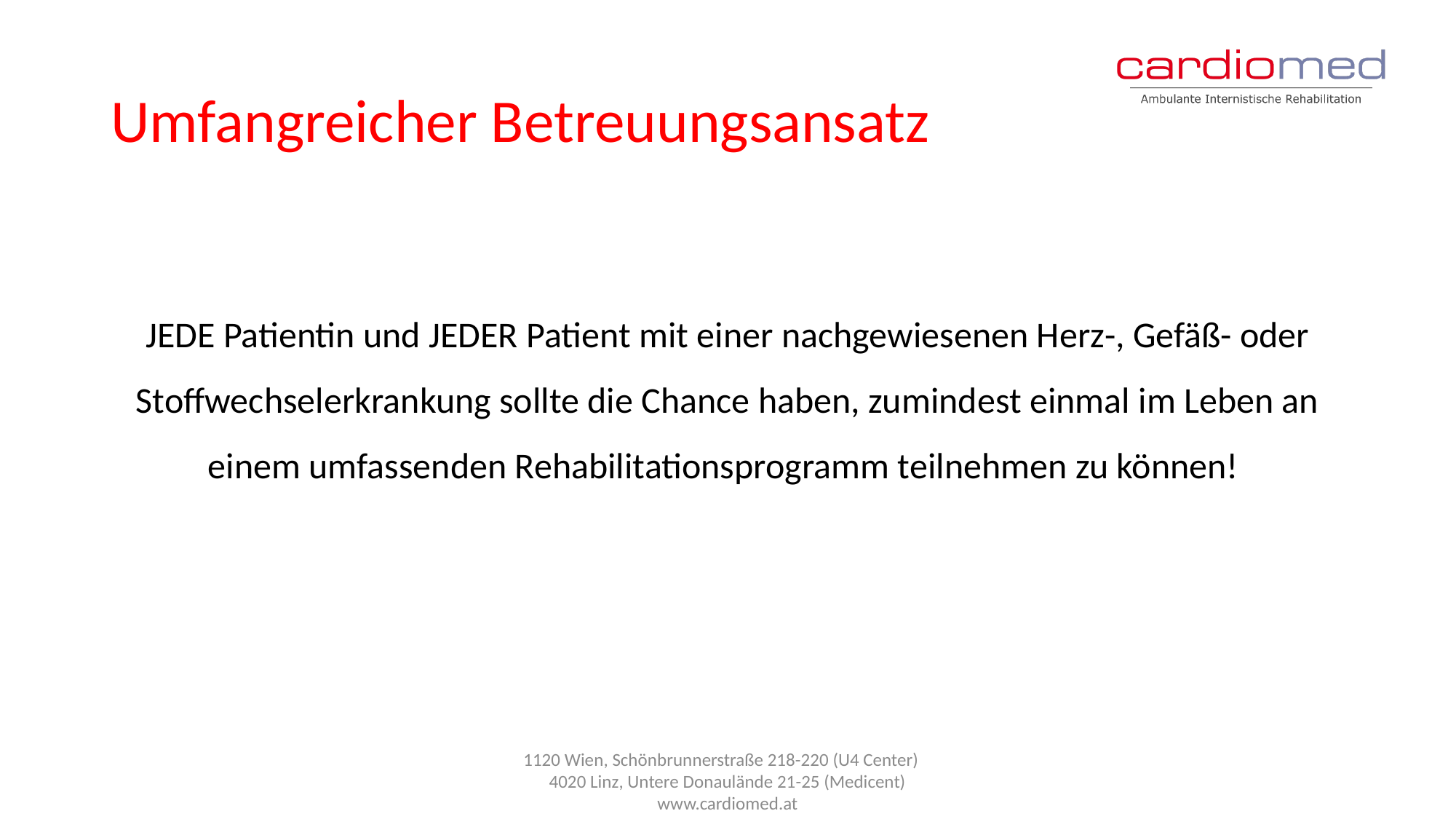

# Umfangreicher Betreuungsansatz

JEDE Patientin und JEDER Patient mit einer nachgewiesenen Herz-, Gefäß- oder Stoffwechselerkrankung sollte die Chance haben, zumindest einmal im Leben an einem umfassenden Rehabilitationsprogramm teilnehmen zu können!

1120 Wien, Schönbrunnerstraße 218-220 (U4 Center)
4020 Linz, Untere Donaulände 21-25 (Medicent) www.cardiomed.at